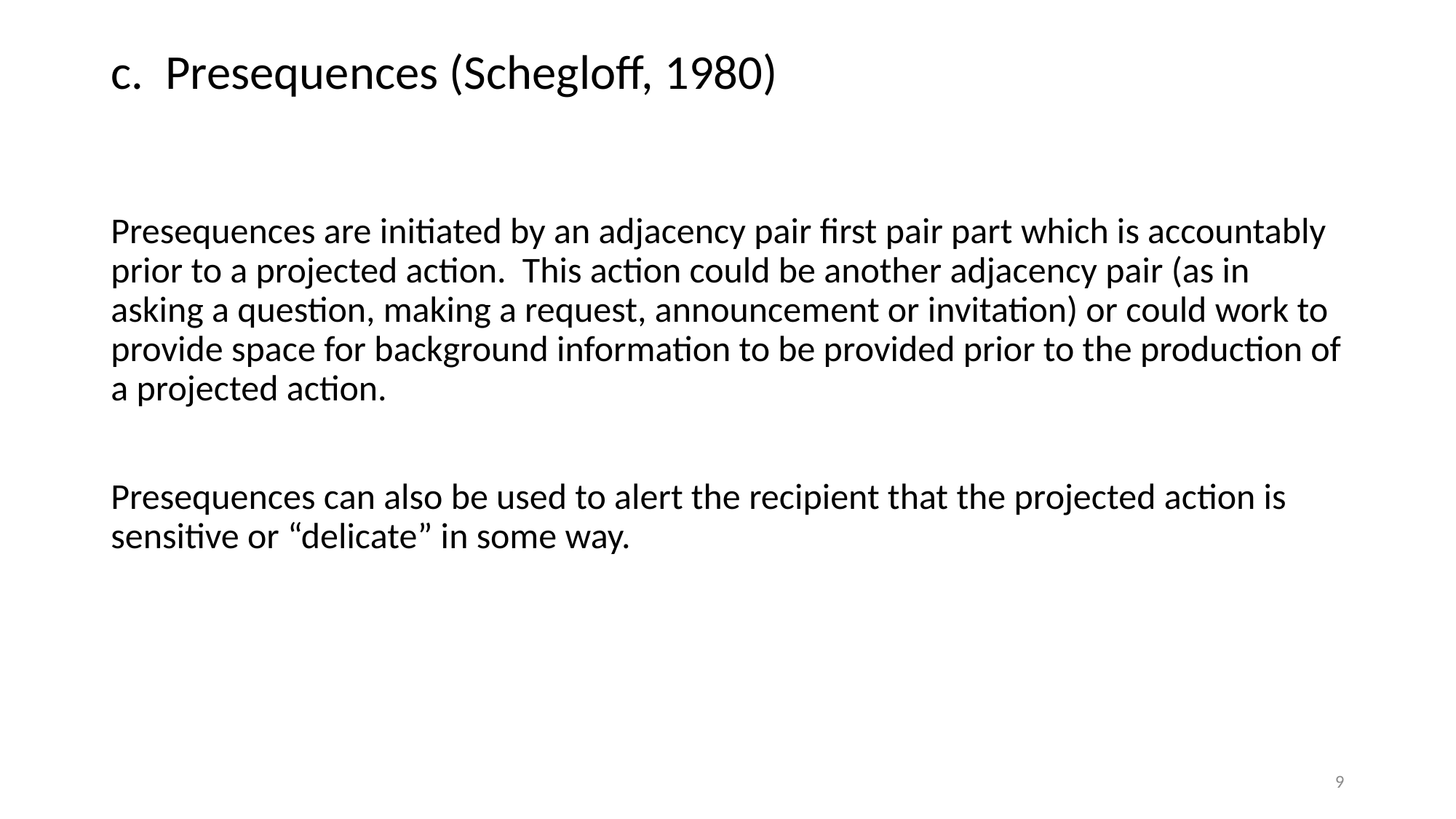

# c.  Presequences (Schegloff, 1980)
Presequences are initiated by an adjacency pair first pair part which is accountably prior to a projected action.  This action could be another adjacency pair (as in asking a question, making a request, announcement or invitation) or could work to provide space for background information to be provided prior to the production of a projected action.

Presequences can also be used to alert the recipient that the projected action is sensitive or “delicate” in some way.
9